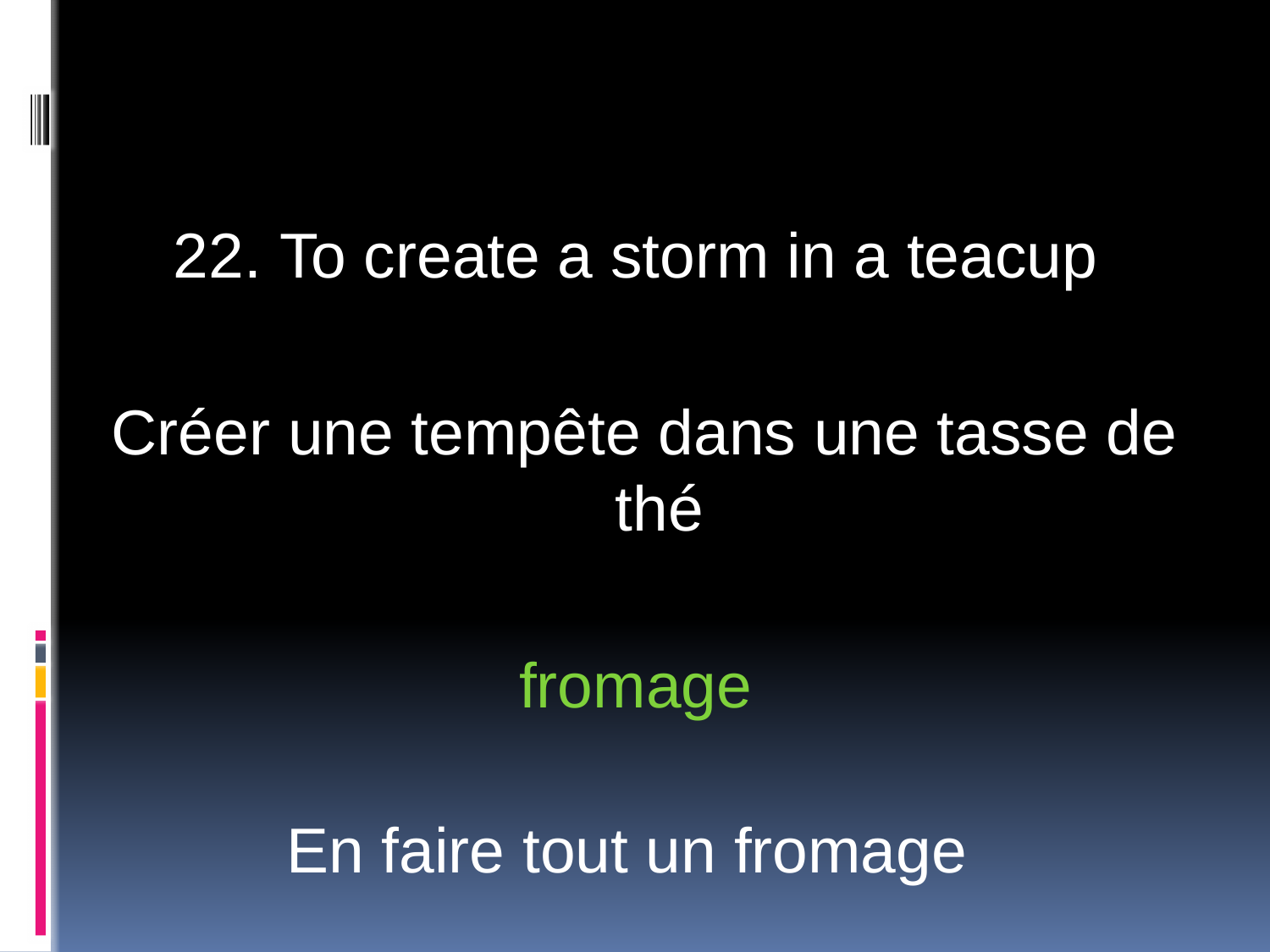

#
22. To create a storm in a teacup

 Créer une tempête dans une tasse de thé

fromage
En faire tout un fromage